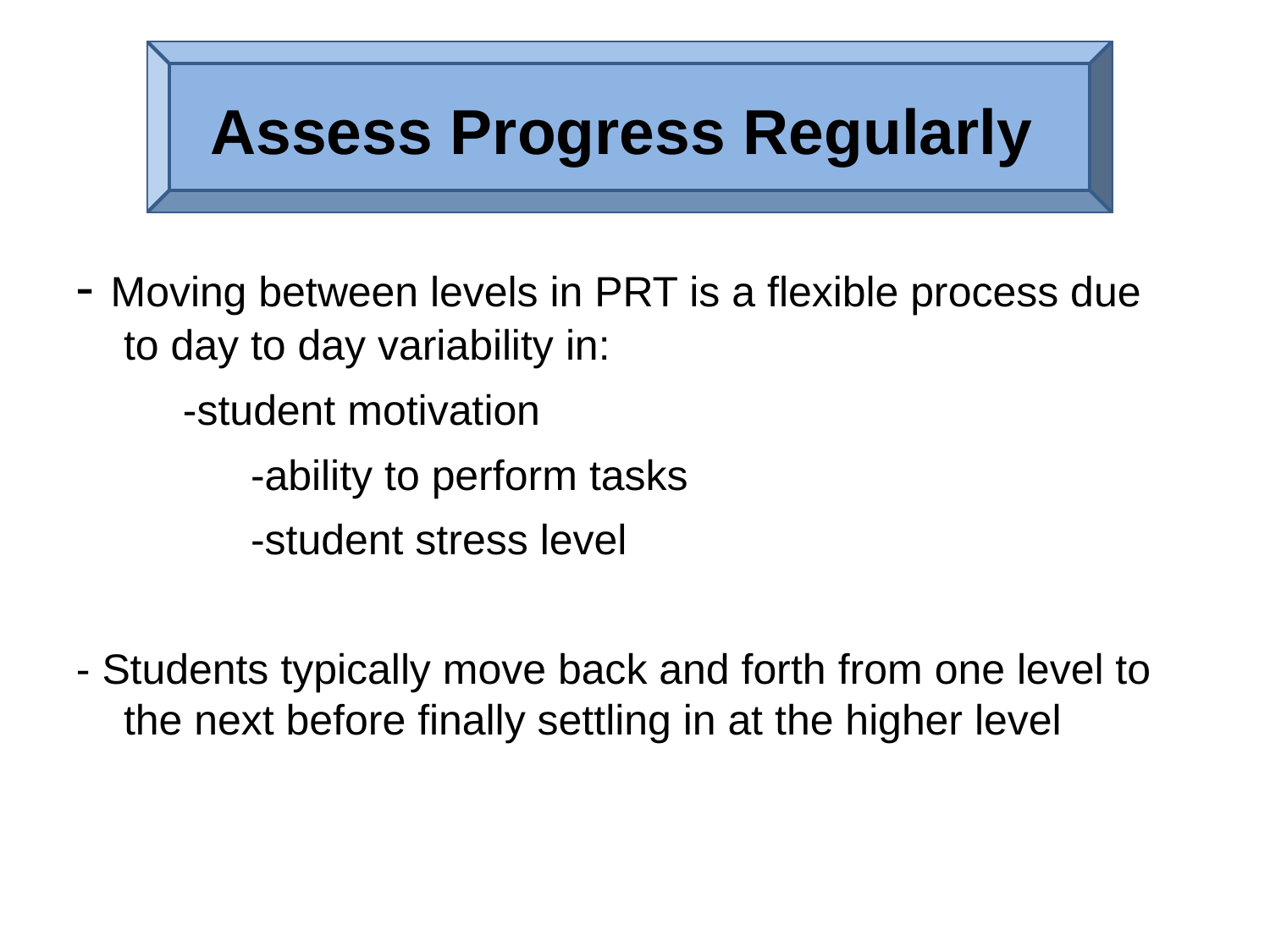

# Assess Progress Regularly

- Moving between levels in PRT is a flexible process due to day to day variability in:
         -student motivation
		-ability to perform tasks
		-student stress level

- Students typically move back and forth from one level to the next before finally settling in at the higher level